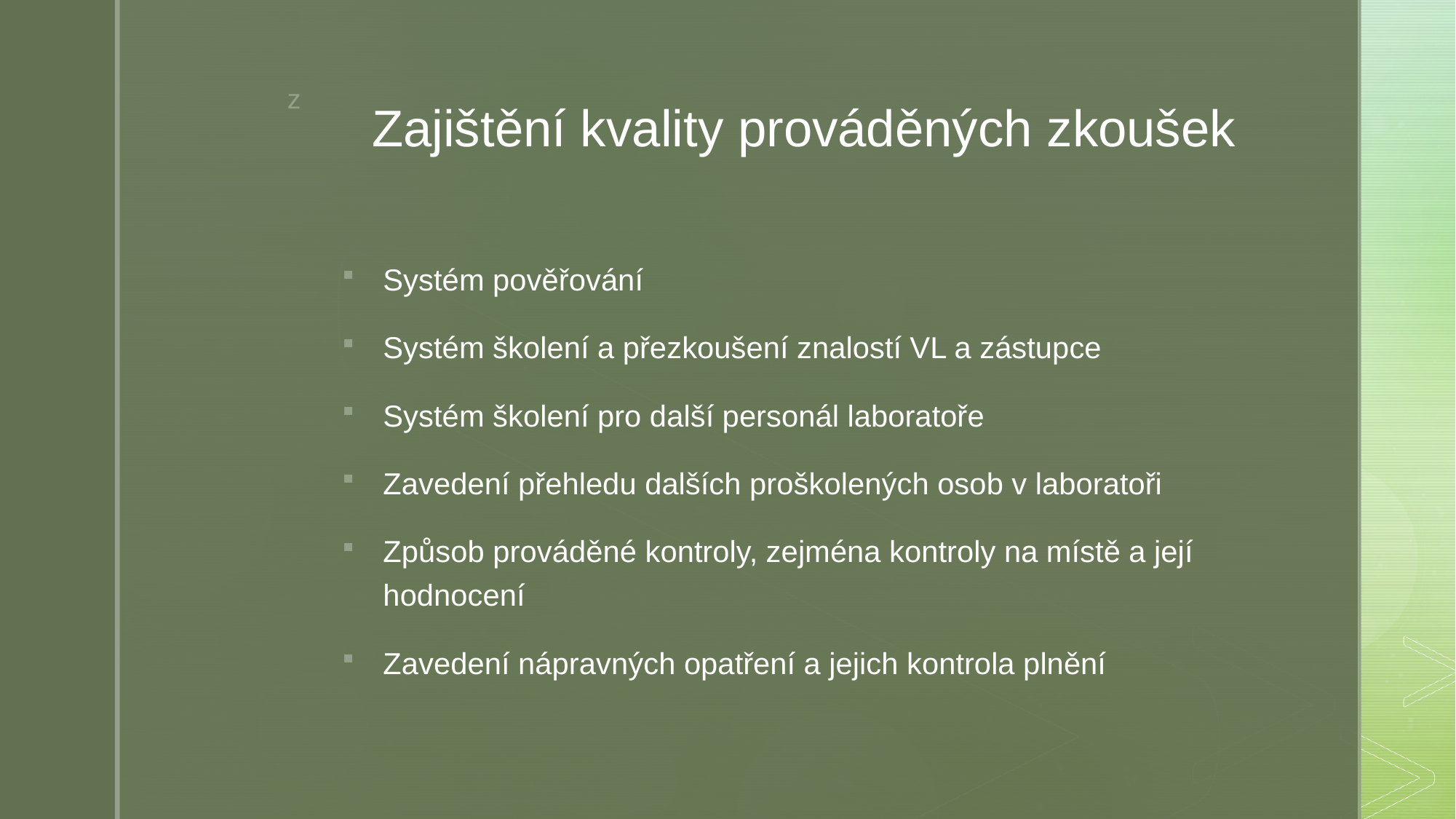

# Zajištění kvality prováděných zkoušek
Systém pověřování
Systém školení a přezkoušení znalostí VL a zástupce
Systém školení pro další personál laboratoře
Zavedení přehledu dalších proškolených osob v laboratoři
Způsob prováděné kontroly, zejména kontroly na místě a její hodnocení
Zavedení nápravných opatření a jejich kontrola plnění